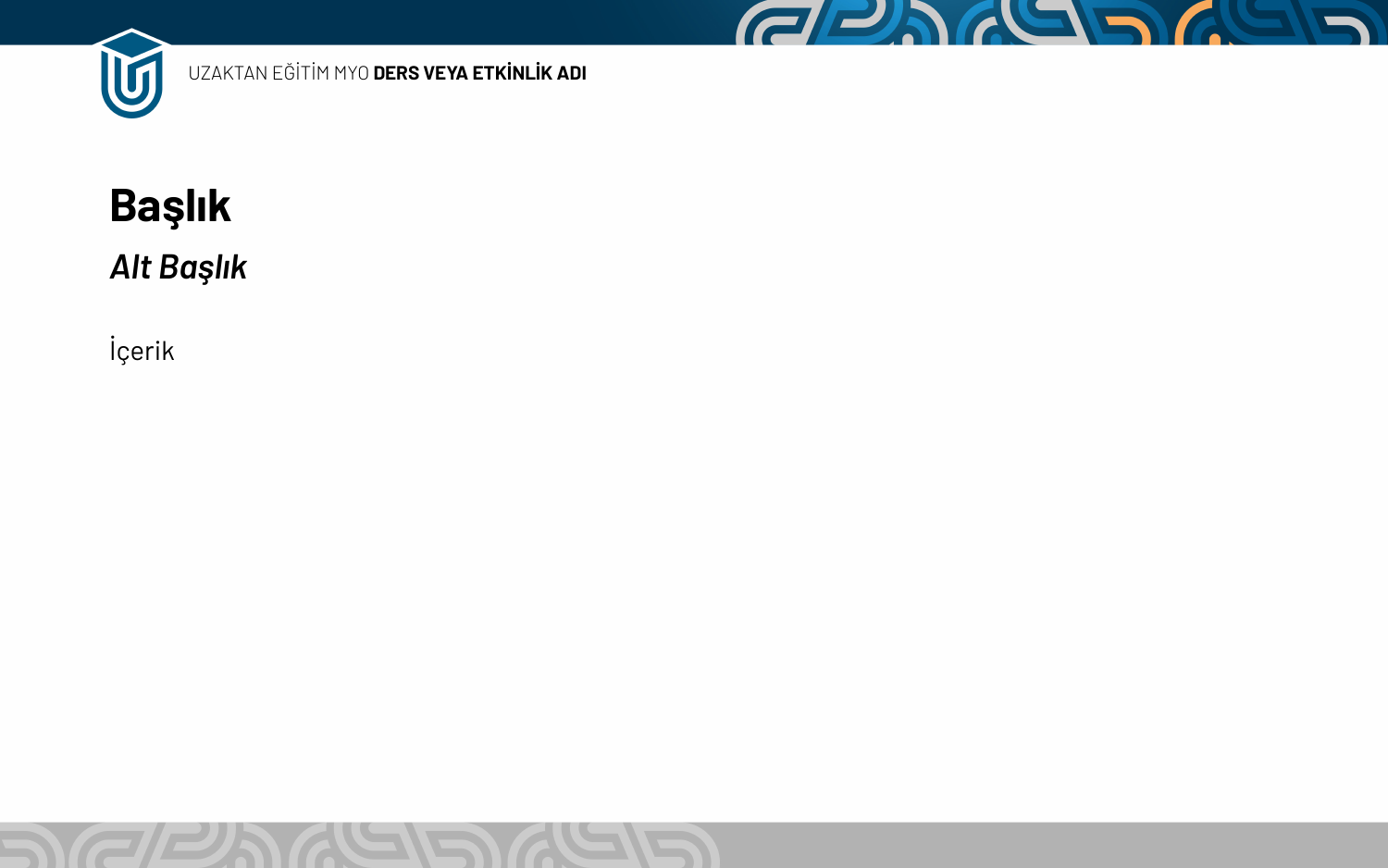

UZAKTAN EĞİTİM MYO DERS VEYA ETKİNLİK ADI
Başlık
Alt Başlık
İçerik